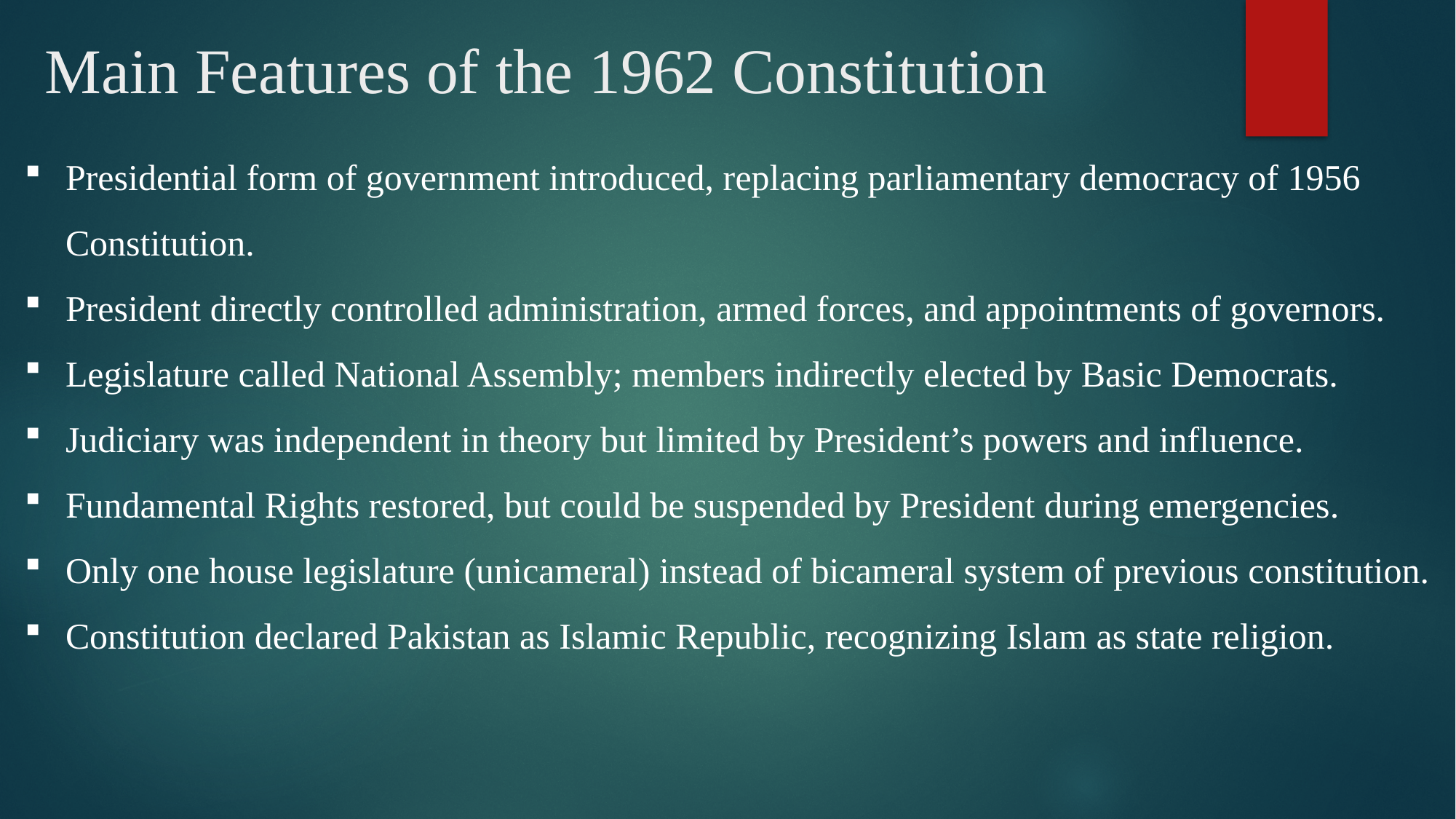

# Main Features of the 1962 Constitution
Presidential form of government introduced, replacing parliamentary democracy of 1956 Constitution.
President directly controlled administration, armed forces, and appointments of governors.
Legislature called National Assembly; members indirectly elected by Basic Democrats.
Judiciary was independent in theory but limited by President’s powers and influence.
Fundamental Rights restored, but could be suspended by President during emergencies.
Only one house legislature (unicameral) instead of bicameral system of previous constitution.
Constitution declared Pakistan as Islamic Republic, recognizing Islam as state religion.